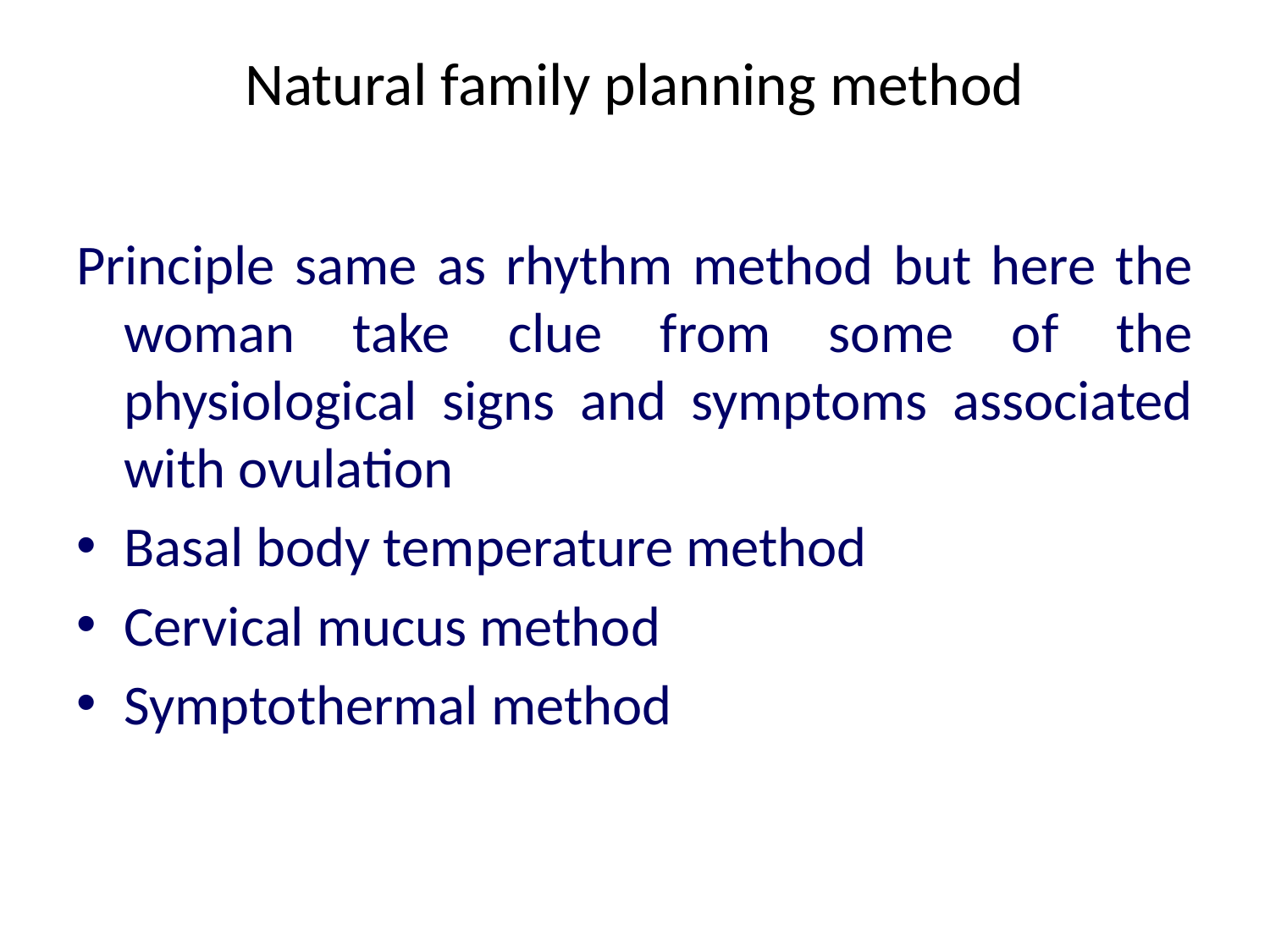

# Natural family planning method
Principle same as rhythm method but here the woman take clue from some of the physiological signs and symptoms associated with ovulation
Basal body temperature method
Cervical mucus method
Symptothermal method